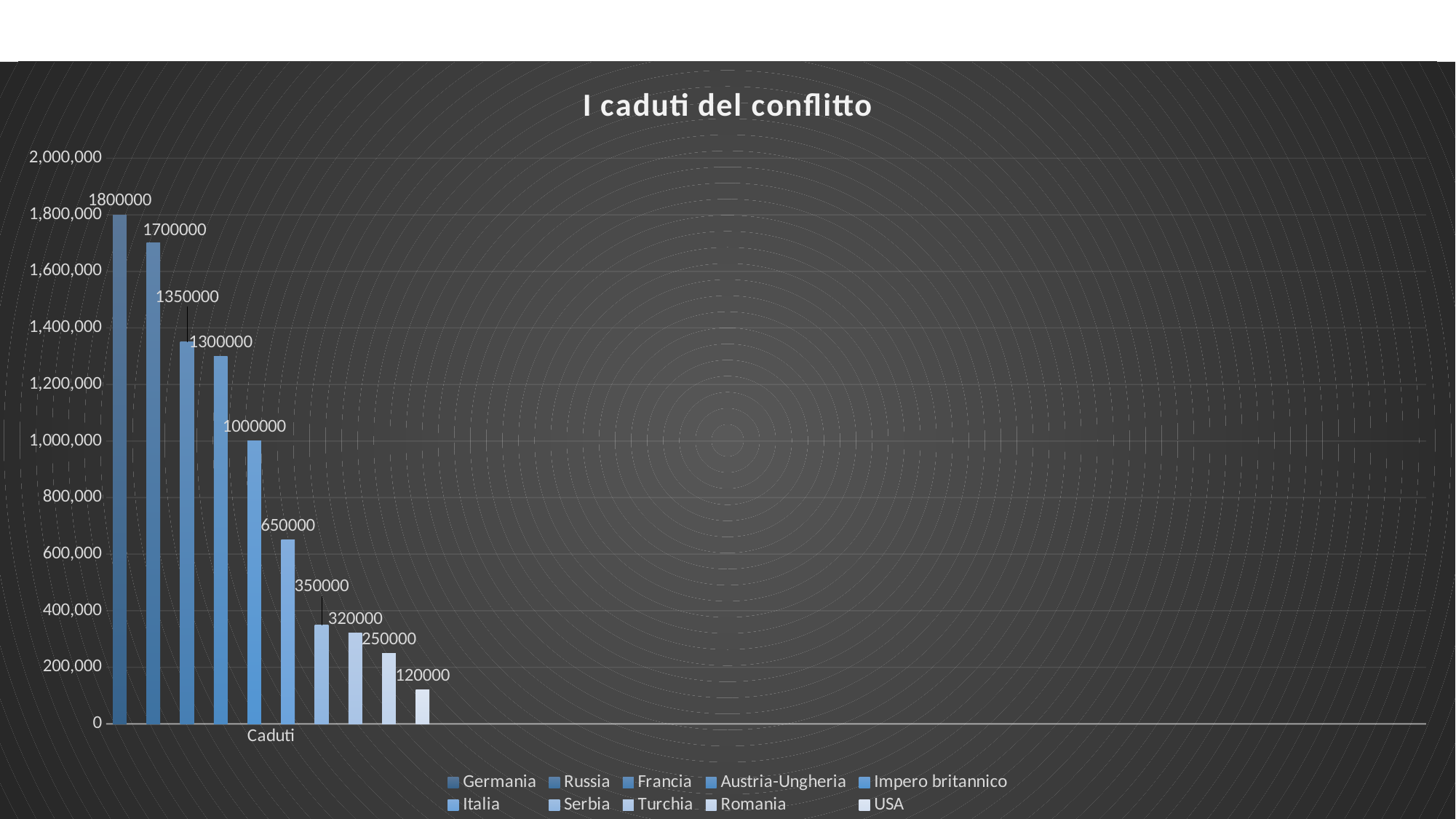

### Chart: I caduti del conflitto

| Category | Germania | Colonna2 | Russia | Colonna3 | Francia | Colonna4 | Austria-Ungheria | Colonna5 | Impero britannico | Colonna6 | Italia | Colonna7 | Serbia | Colonna8 | Turchia | Colonna9 | Romania | Colonna10 | USA |
|---|---|---|---|---|---|---|---|---|---|---|---|---|---|---|---|---|---|---|---|
| Caduti | 1800000.0 | None | 1700000.0 | None | 1350000.0 | None | 1300000.0 | None | 1000000.0 | None | 650000.0 | None | 350000.0 | None | 320000.0 | None | 250000.0 | None | 120000.0 |